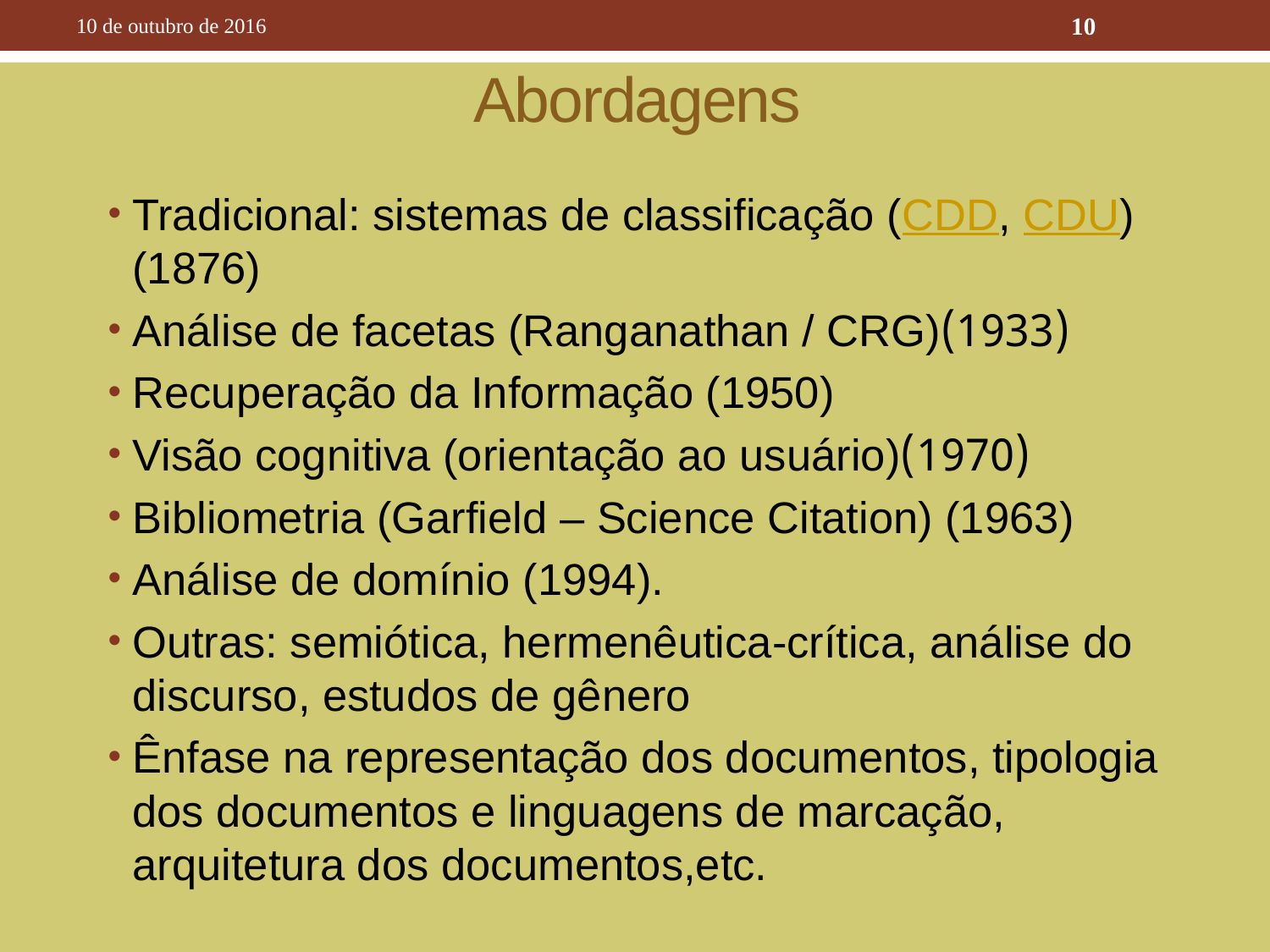

10 de outubro de 2016

10
# Abordagens
Tradicional: sistemas de classificação (CDD, CDU) (1876)
Análise de facetas (Ranganathan / CRG)‏ (1933)
Recuperação da Informação (1950)
Visão cognitiva (orientação ao usuário)‏ (1970)
Bibliometria (Garfield – Science Citation) (1963)
Análise de domínio (1994).
Outras: semiótica, hermenêutica-crítica, análise do discurso, estudos de gênero
Ênfase na representação dos documentos, tipologia dos documentos e linguagens de marcação, arquitetura dos documentos,etc.